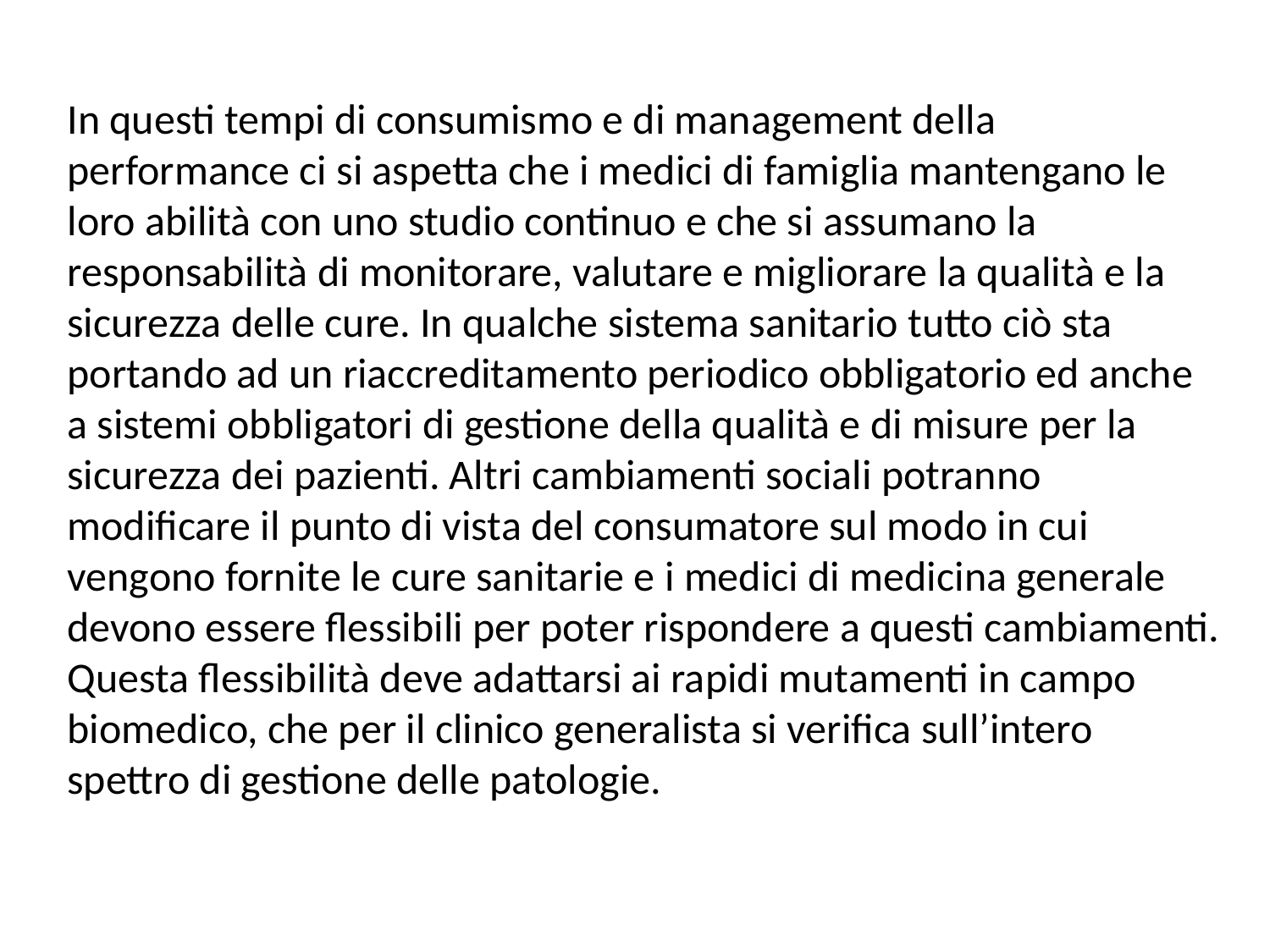

In questi tempi di consumismo e di management della performance ci si aspetta che i medici di famiglia mantengano le loro abilità con uno studio continuo e che si assumano la responsabilità di monitorare, valutare e migliorare la qualità e la sicurezza delle cure. In qualche sistema sanitario tutto ciò sta portando ad un riaccreditamento periodico obbligatorio ed anche a sistemi obbligatori di gestione della qualità e di misure per la sicurezza dei pazienti. Altri cambiamenti sociali potranno modificare il punto di vista del consumatore sul modo in cui vengono fornite le cure sanitarie e i medici di medicina generale devono essere flessibili per poter rispondere a questi cambiamenti. Questa flessibilità deve adattarsi ai rapidi mutamenti in campo biomedico, che per il clinico generalista si verifica sull’intero spettro di gestione delle patologie.